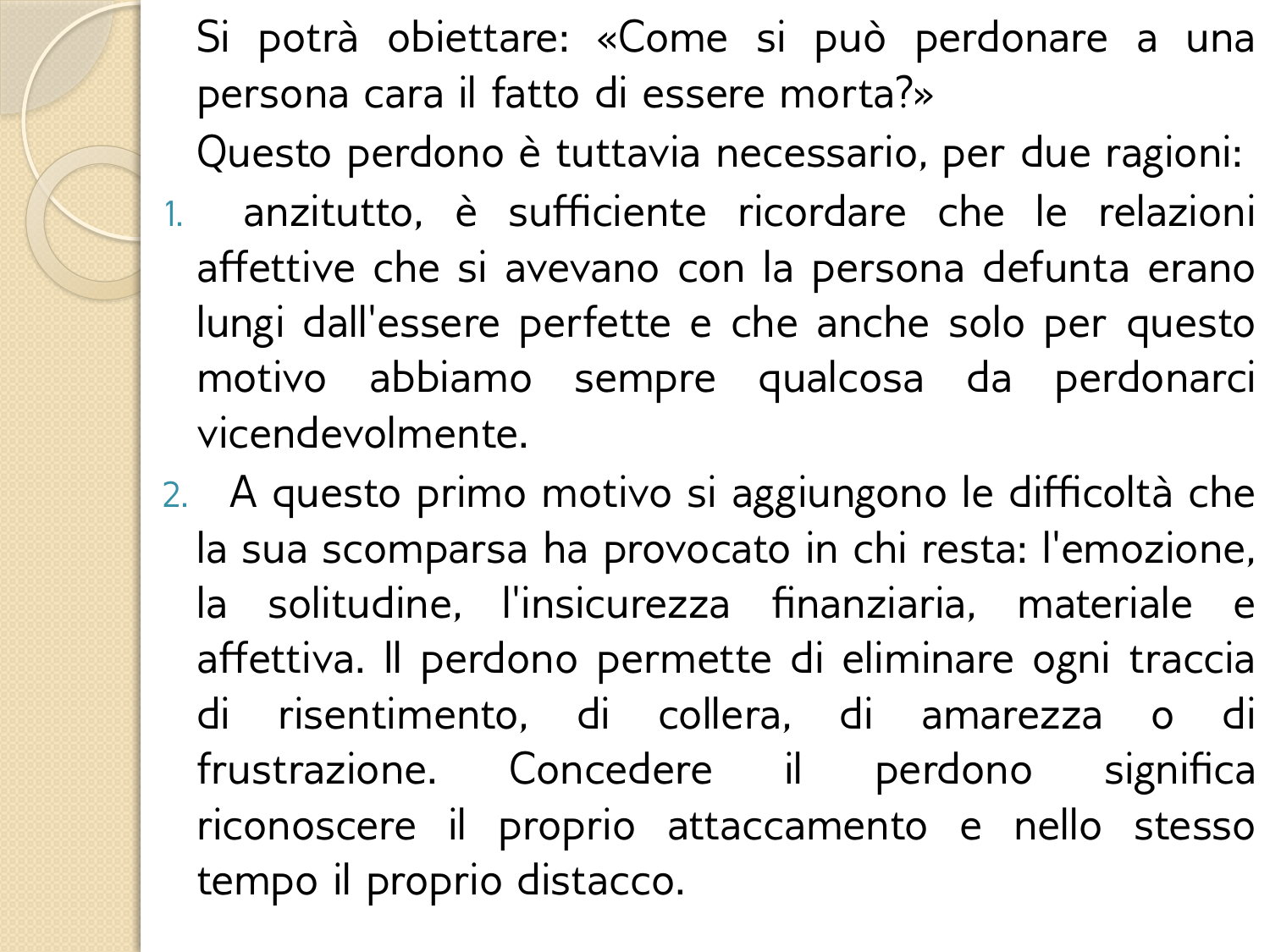

# Si potrà obiettare: «Come si può perdonare a una persona cara il fatto di essere morta?»
Questo perdono è tuttavia necessario, per due ragioni:
 anzitutto, è sufficiente ricordare che le relazioni affettive che si avevano con la persona defunta erano lungi dall'essere perfette e che anche solo per questo motivo abbiamo sempre qualcosa da perdonarci vicendevolmente.
 A questo primo motivo si aggiungono le difficoltà che la sua scomparsa ha provocato in chi resta: l'emozione, la solitudine, l'insicurezza finanziaria, materiale e affettiva. Il perdono permette di eliminare ogni traccia di risentimento, di collera, di amarezza o di frustrazione. Concedere il perdono significa riconoscere il proprio attaccamento e nello stesso tempo il proprio distacco.